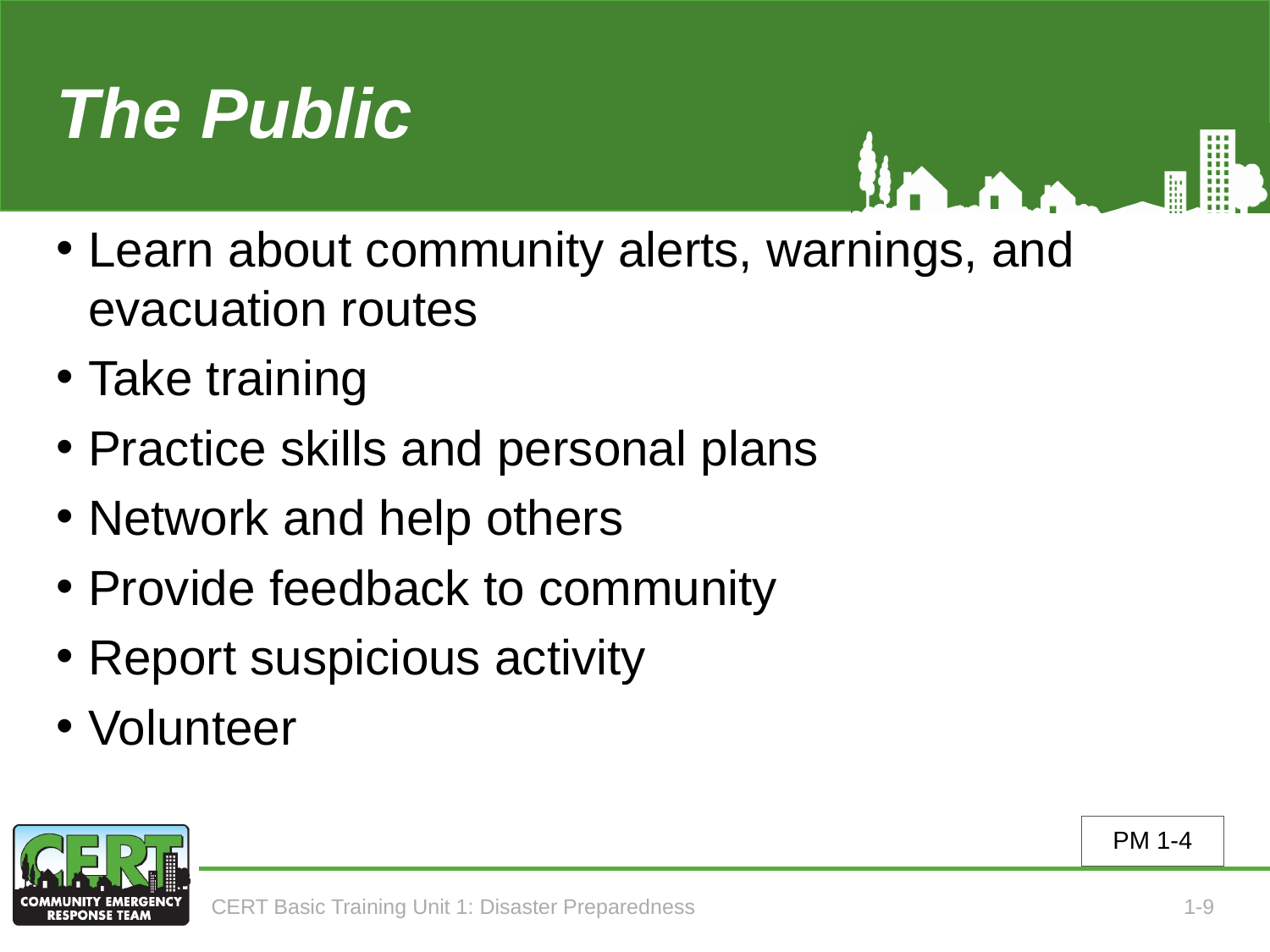

# The Public
Learn about community alerts, warnings, and evacuation routes
Take training
Practice skills and personal plans
Network and help others
Provide feedback to community
Report suspicious activity
Volunteer
PM 1-4
CERT Basic Training Unit 1: Disaster Preparedness
1-9